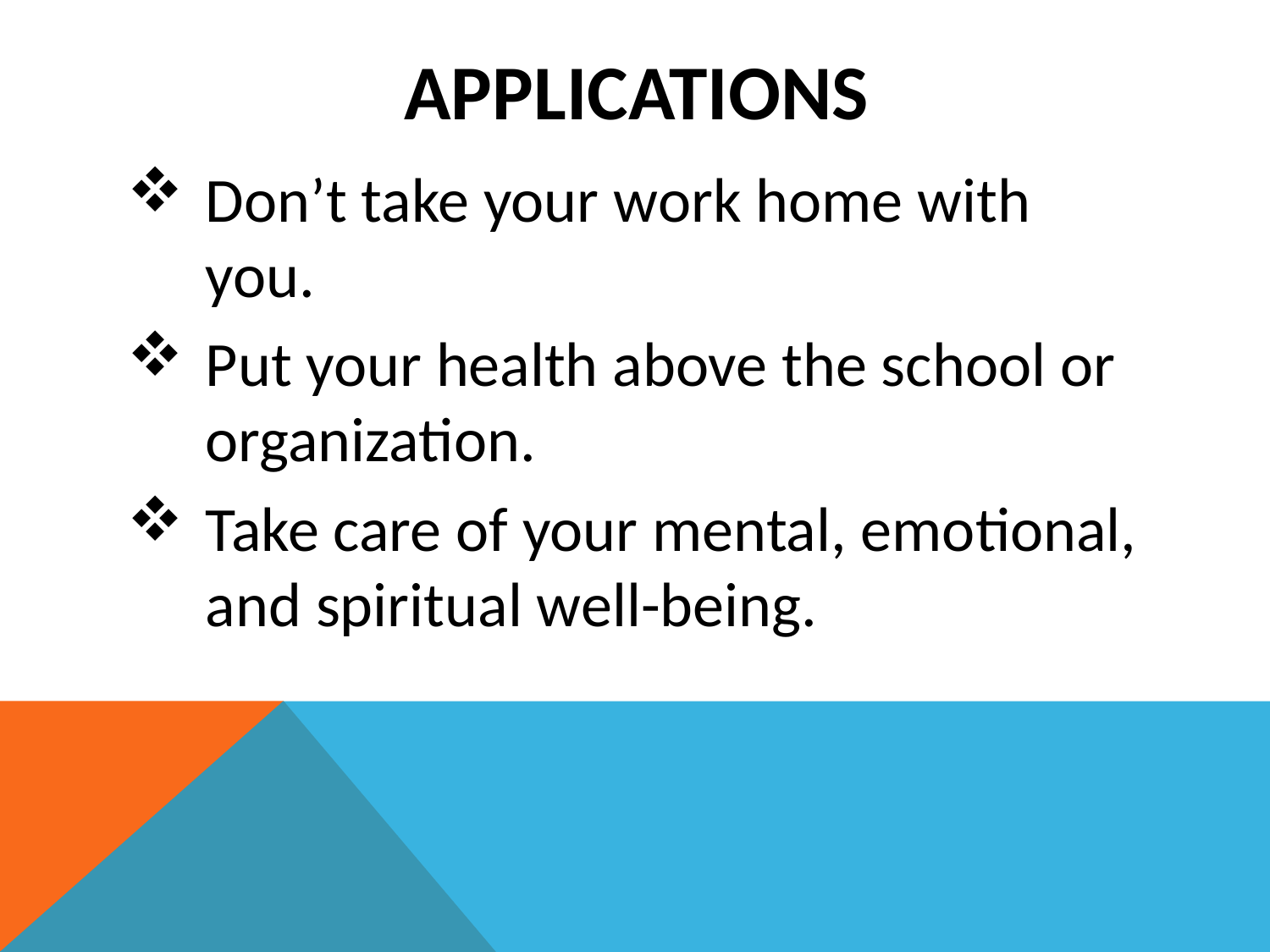

# Applications
Don’t take your work home with you.
Put your health above the school or organization.
Take care of your mental, emotional, and spiritual well-being.